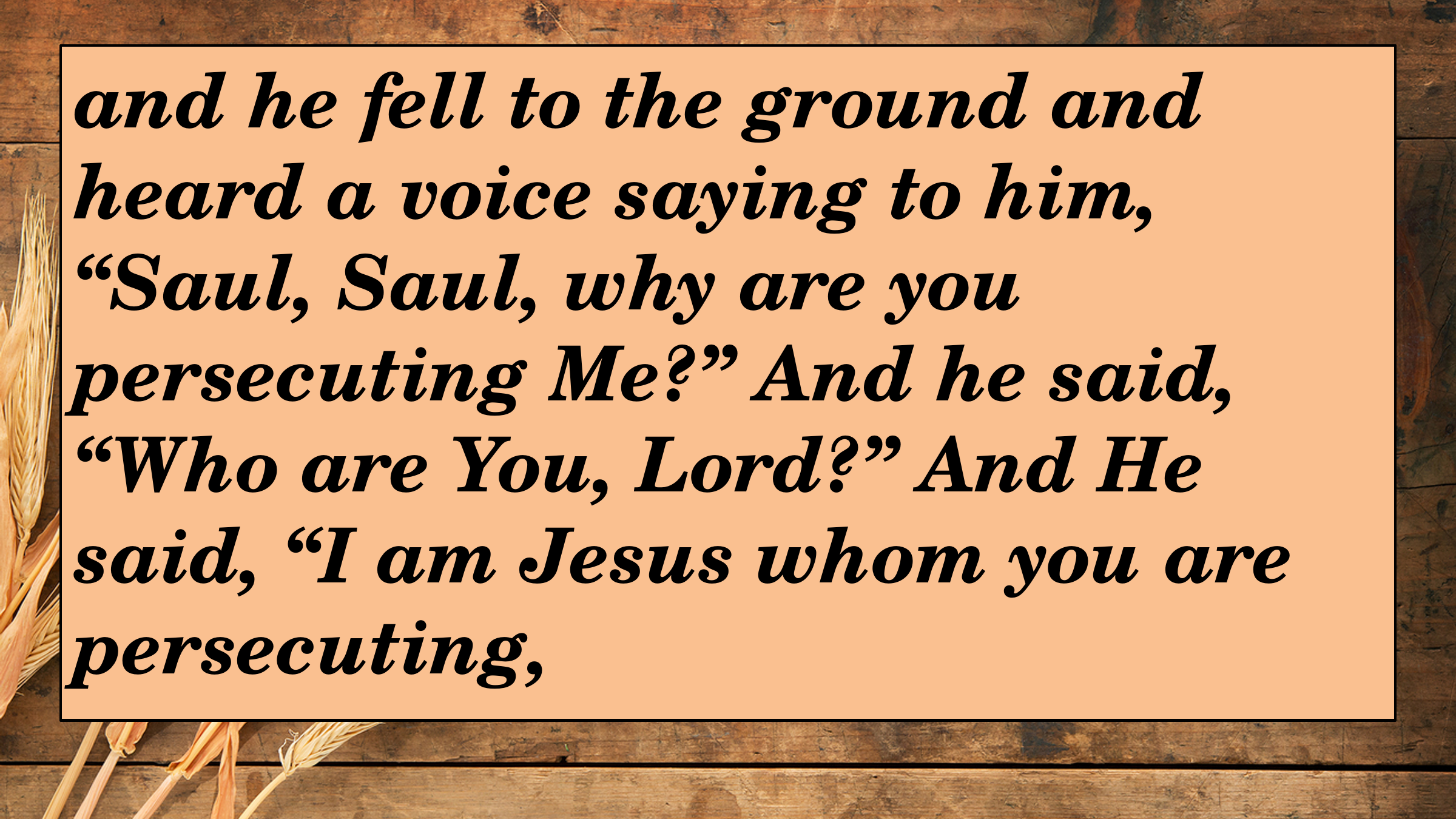

and he fell to the ground and heard a voice saying to him, “Saul, Saul, why are you persecuting Me?” And he said, “Who are You, Lord?” And He said, “I am Jesus whom you are persecuting,